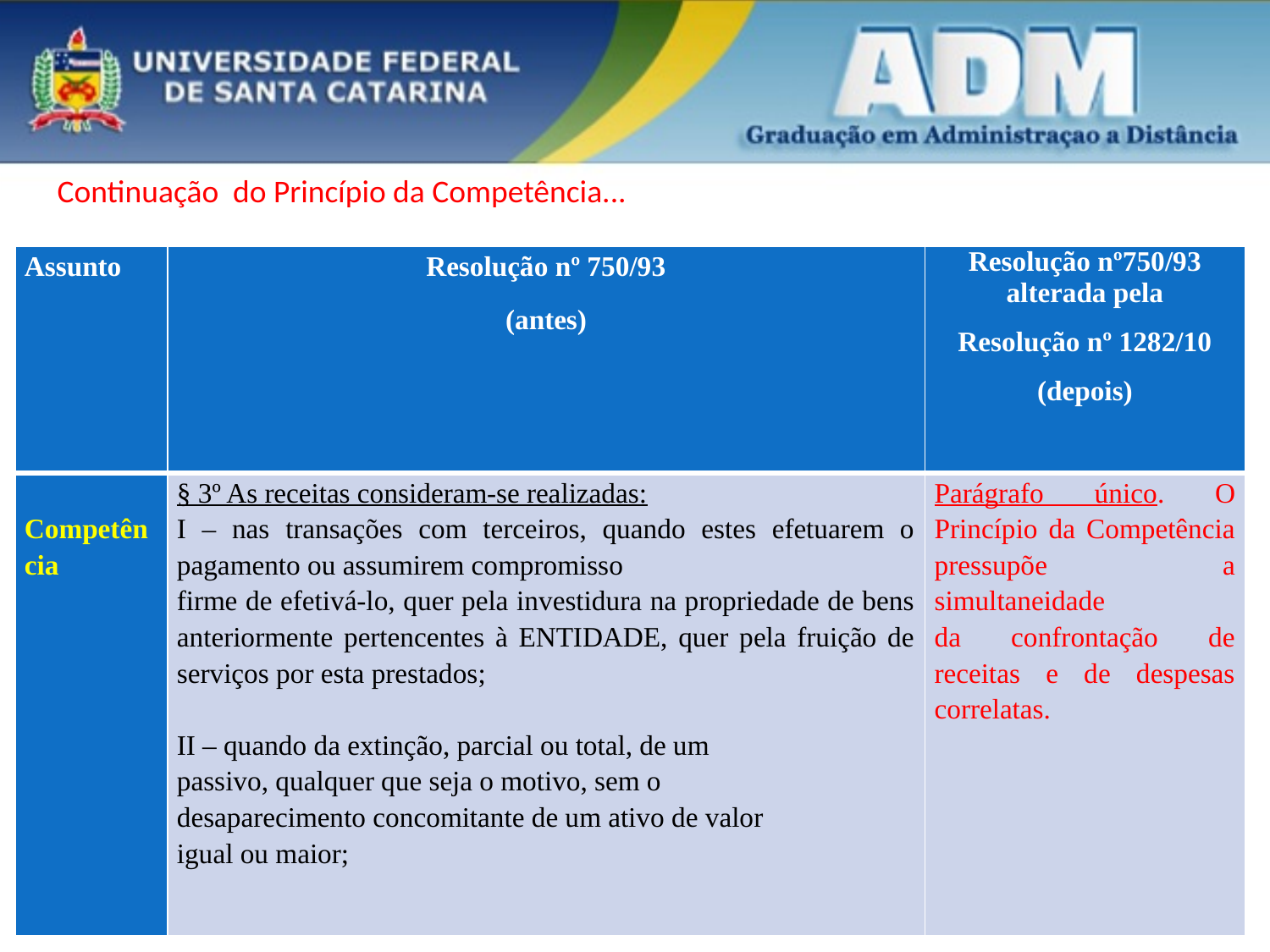

Continuação  do Princípio da Competência...
| Assunto | Resolução nº 750/93 (antes) | Resolução nº750/93 alterada pela Resolução nº 1282/10 (depois) |
| --- | --- | --- |
| Competência | § 3º As receitas consideram-se realizadas: I – nas transações com terceiros, quando estes efetuarem o pagamento ou assumirem compromisso firme de efetivá-lo, quer pela investidura na propriedade de bens anteriormente pertencentes à ENTIDADE, quer pela fruição de serviços por esta prestados; II – quando da extinção, parcial ou total, de um passivo, qualquer que seja o motivo, sem o desaparecimento concomitante de um ativo de valor igual ou maior; | Parágrafo único. O Princípio da Competência pressupõe a simultaneidade da confrontação de receitas e de despesas correlatas. |